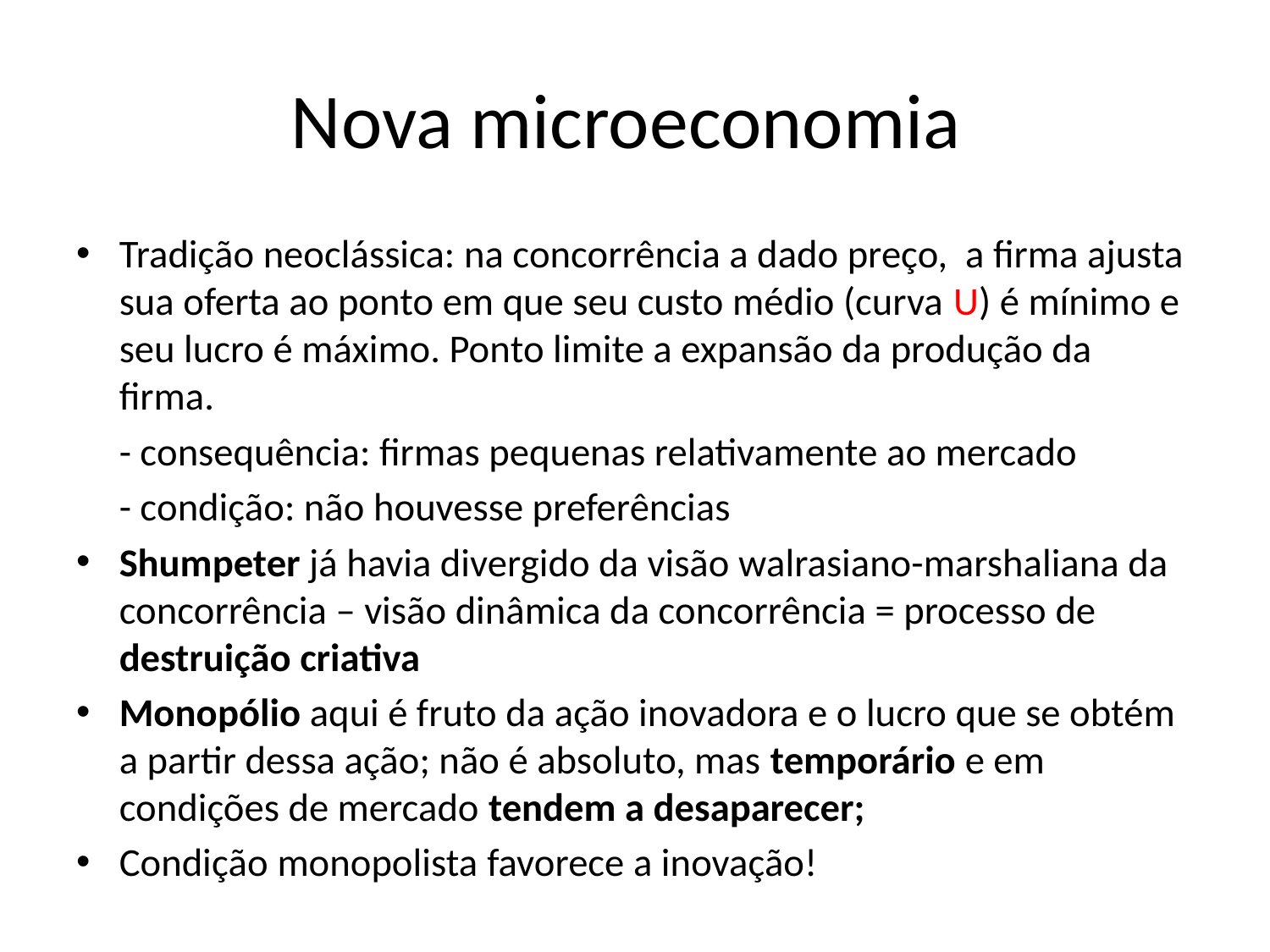

# Nova microeconomia
Tradição neoclássica: na concorrência a dado preço,  a firma ajusta sua oferta ao ponto em que seu custo médio (curva U) é mínimo e seu lucro é máximo. Ponto limite a expansão da produção da firma.
	- consequência: firmas pequenas relativamente ao mercado
	- condição: não houvesse preferências
Shumpeter já havia divergido da visão walrasiano-marshaliana da concorrência – visão dinâmica da concorrência = processo de destruição criativa
Monopólio aqui é fruto da ação inovadora e o lucro que se obtém a partir dessa ação; não é absoluto, mas temporário e em condições de mercado tendem a desaparecer;
Condição monopolista favorece a inovação!